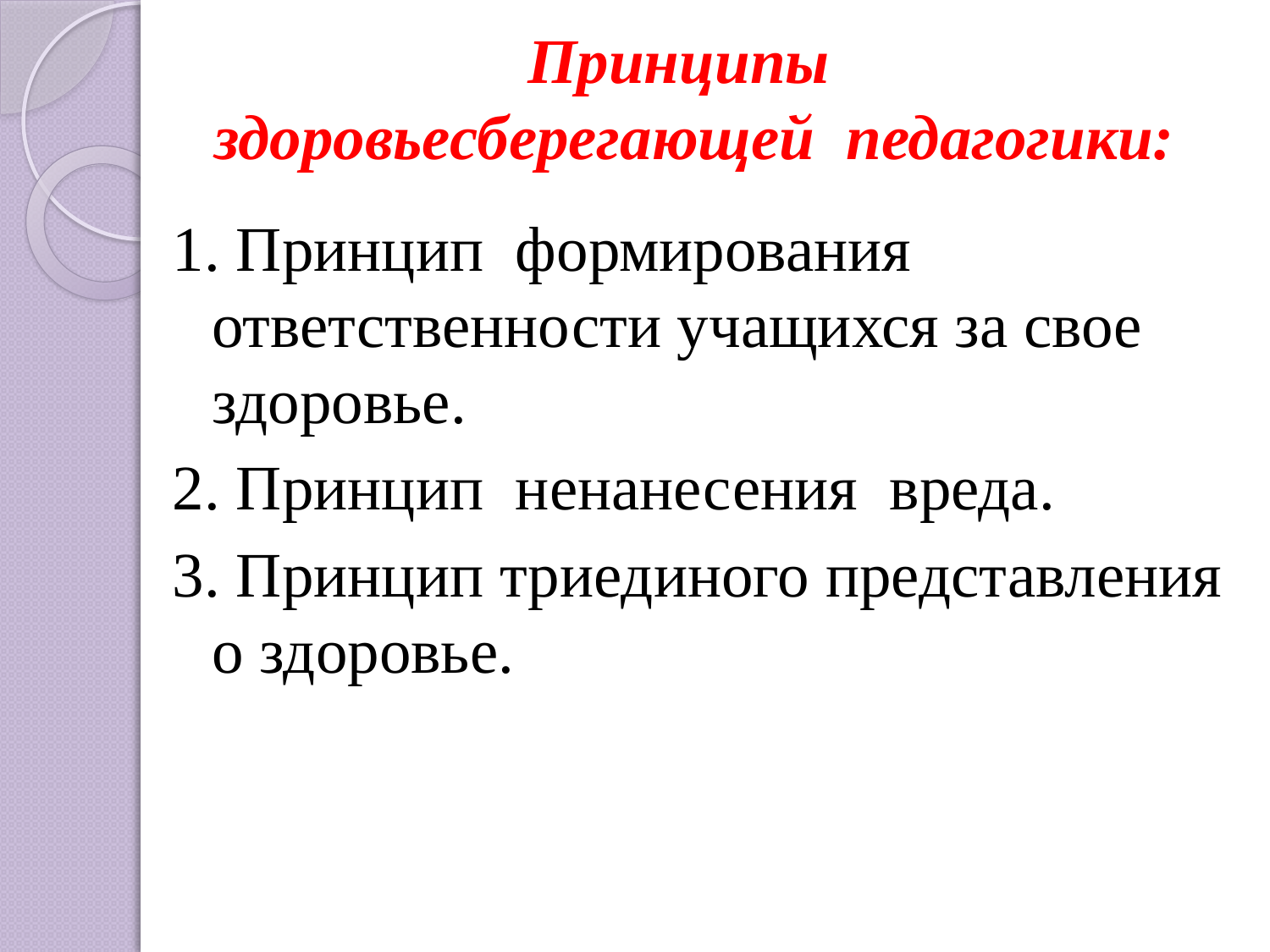

# Принципы здоровьесберегающей  педагогики:
1. Принцип  формирования ответственности учащихся за свое здоровье.
2. Принцип  ненанесения  вреда.
3. Принцип триединого представления о здоровье.